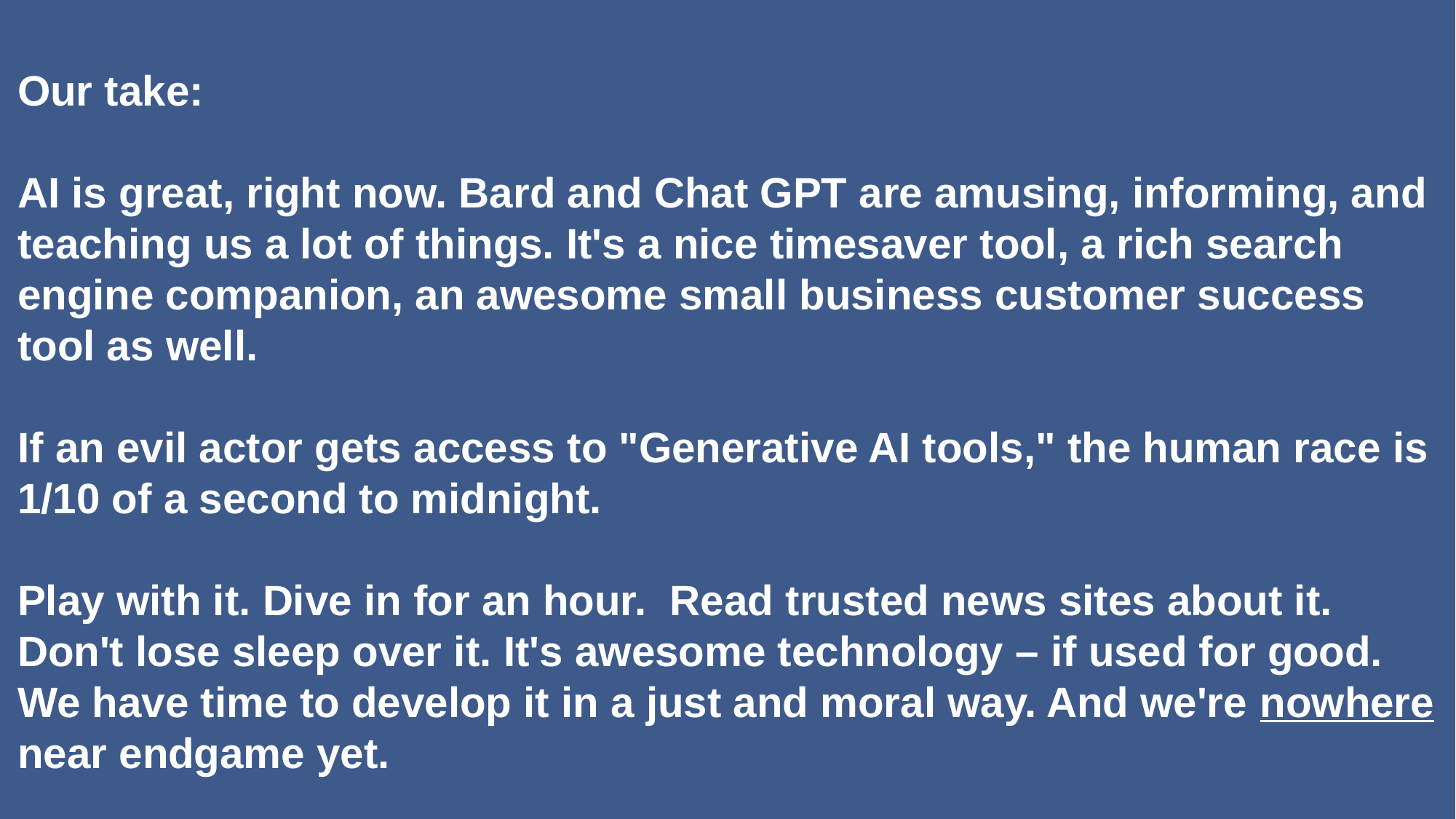

Our take:

AI is great, right now. Bard and Chat GPT are amusing, informing, and teaching us a lot of things. It's a nice timesaver tool, a rich search engine companion, an awesome small business customer success tool as well.

If an evil actor gets access to "Generative AI tools," the human race is 1/10 of a second to midnight.

Play with it. Dive in for an hour.  Read trusted news sites about it. Don't lose sleep over it. It's awesome technology – if used for good. We have time to develop it in a just and moral way. And we're nowhere near endgame yet.